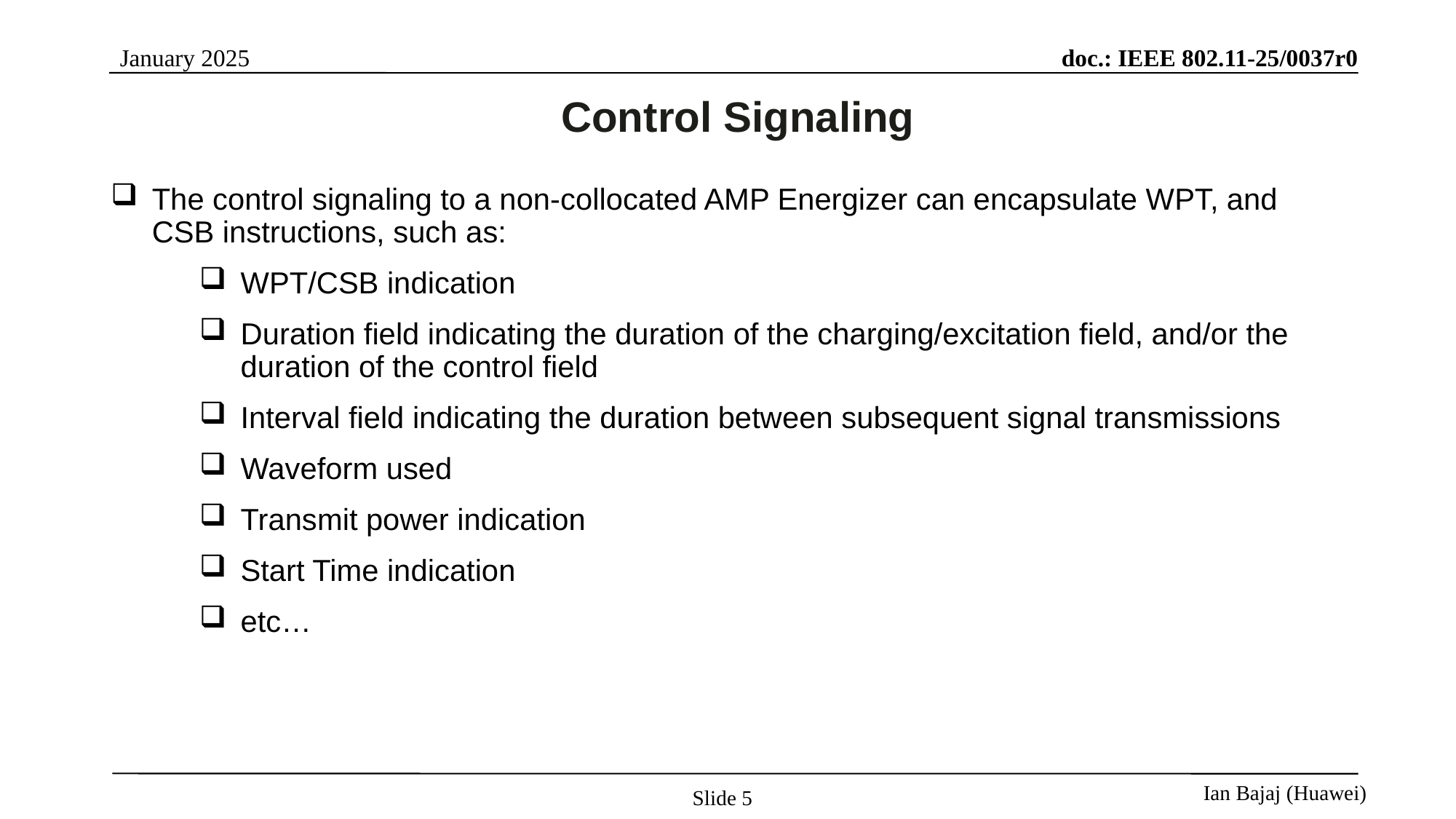

Control Signaling
The control signaling to a non-collocated AMP Energizer can encapsulate WPT, and CSB instructions, such as:
WPT/CSB indication
Duration field indicating the duration of the charging/excitation field, and/or the duration of the control field
Interval field indicating the duration between subsequent signal transmissions
Waveform used
Transmit power indication
Start Time indication
etc…
Slide 5